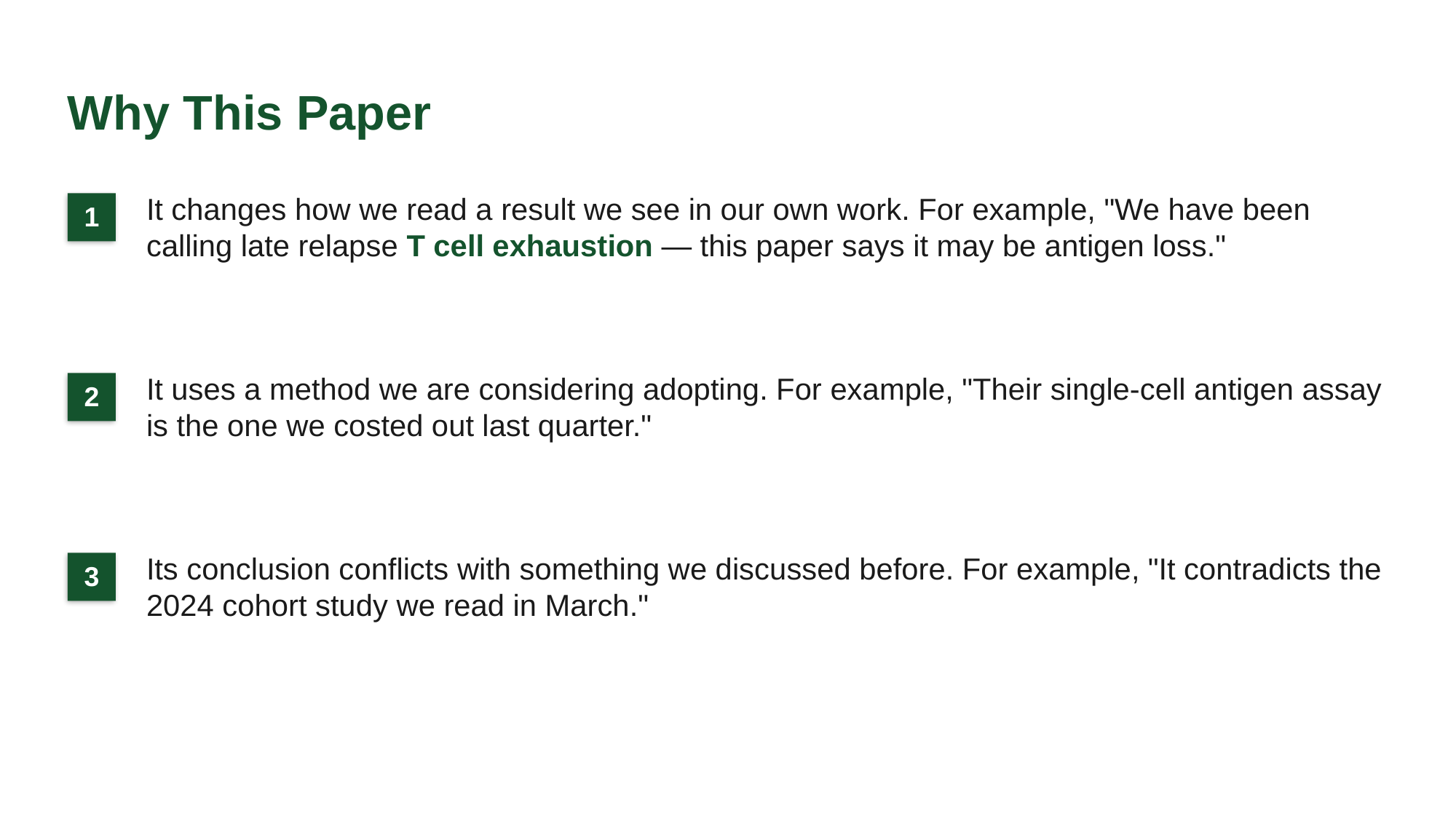

Why This Paper
It changes how we read a result we see in our own work. For example, "We have been calling late relapse T cell exhaustion — this paper says it may be antigen loss."

1
It uses a method we are considering adopting. For example, "Their single-cell antigen assay is the one we costed out last quarter."

2
Its conclusion conflicts with something we discussed before. For example, "It contradicts the 2024 cohort study we read in March."

3